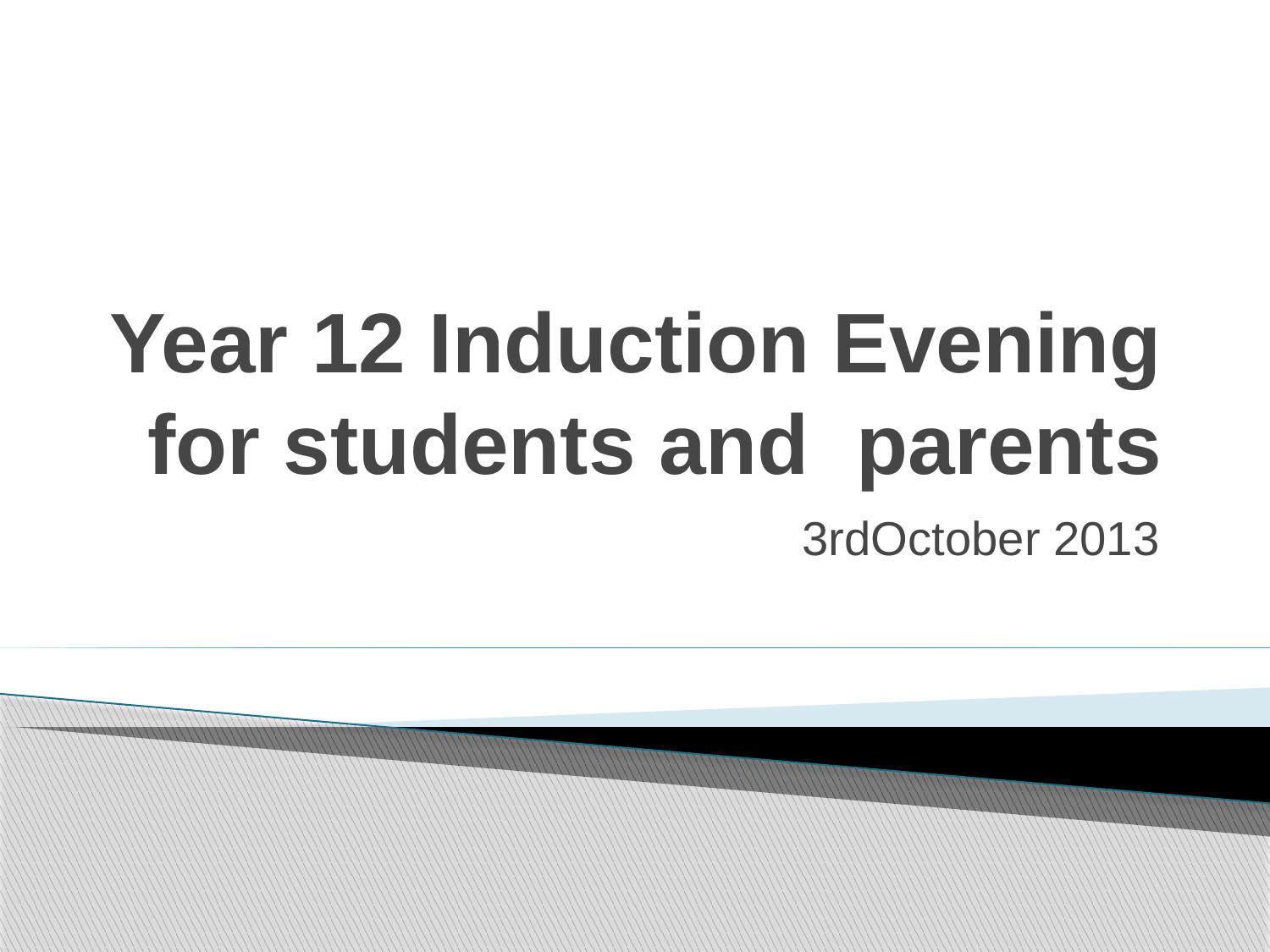

# Year 12 Induction Evening for students and  parents
3rdOctober 2013